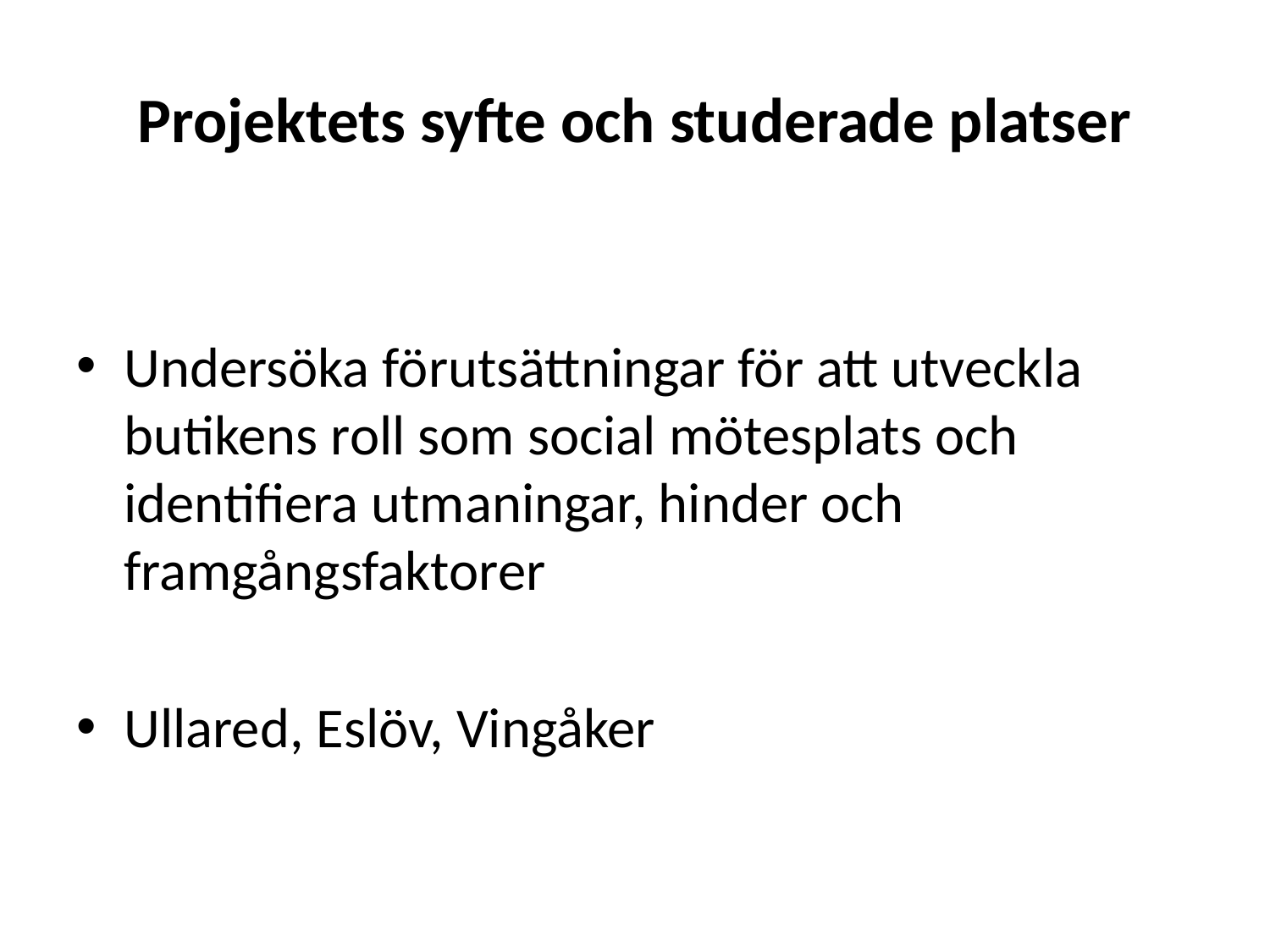

# Projektets syfte och studerade platser
Undersöka förutsättningar för att utveckla butikens roll som social mötesplats och identifiera utmaningar, hinder och framgångsfaktorer

Ullared, Eslöv, Vingåker